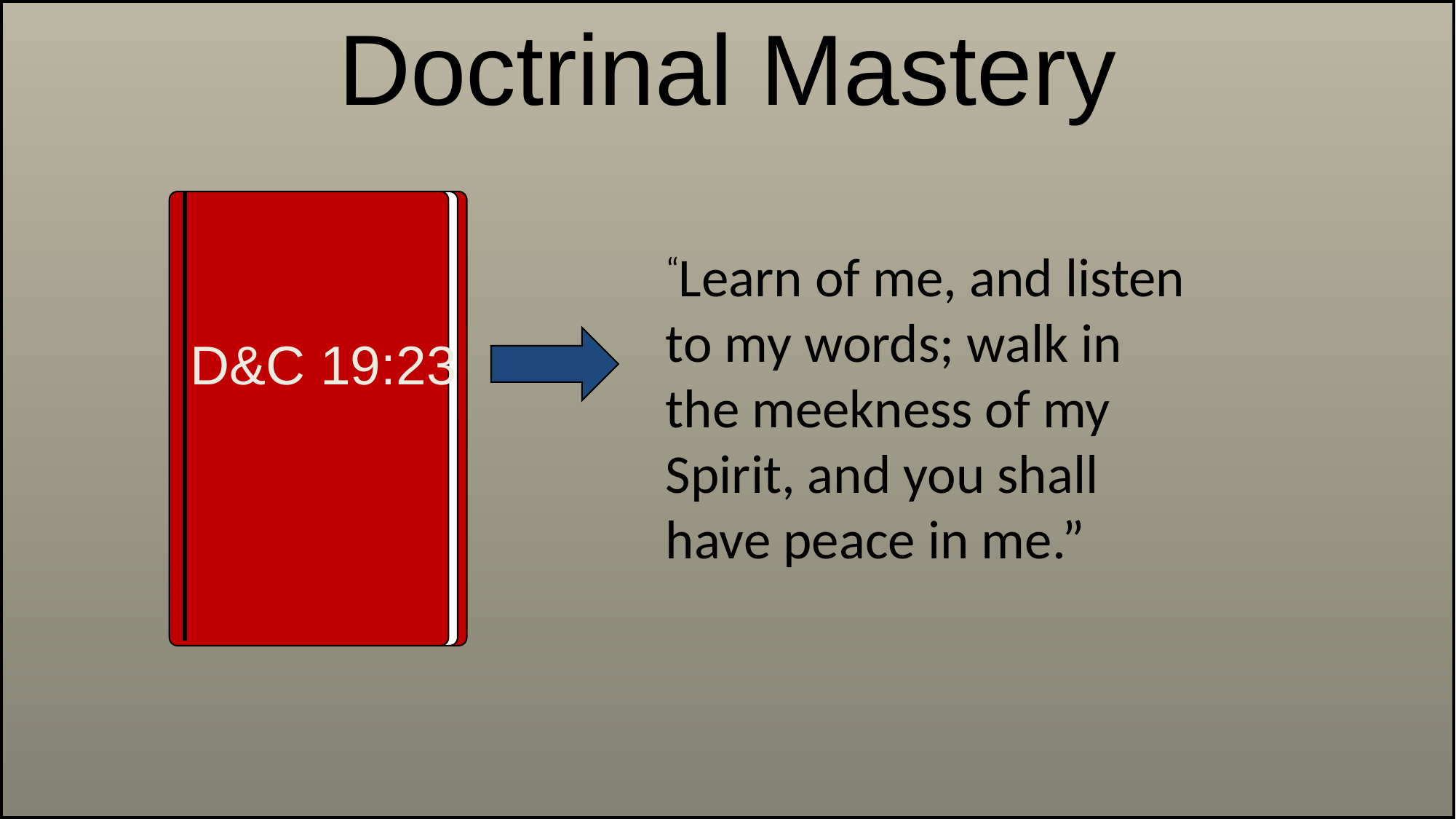

Doctrinal Mastery

D&C 19:23

“Learn of me, and listen to my words; walk in the meekness of my Spirit, and you shall have peace in me.”